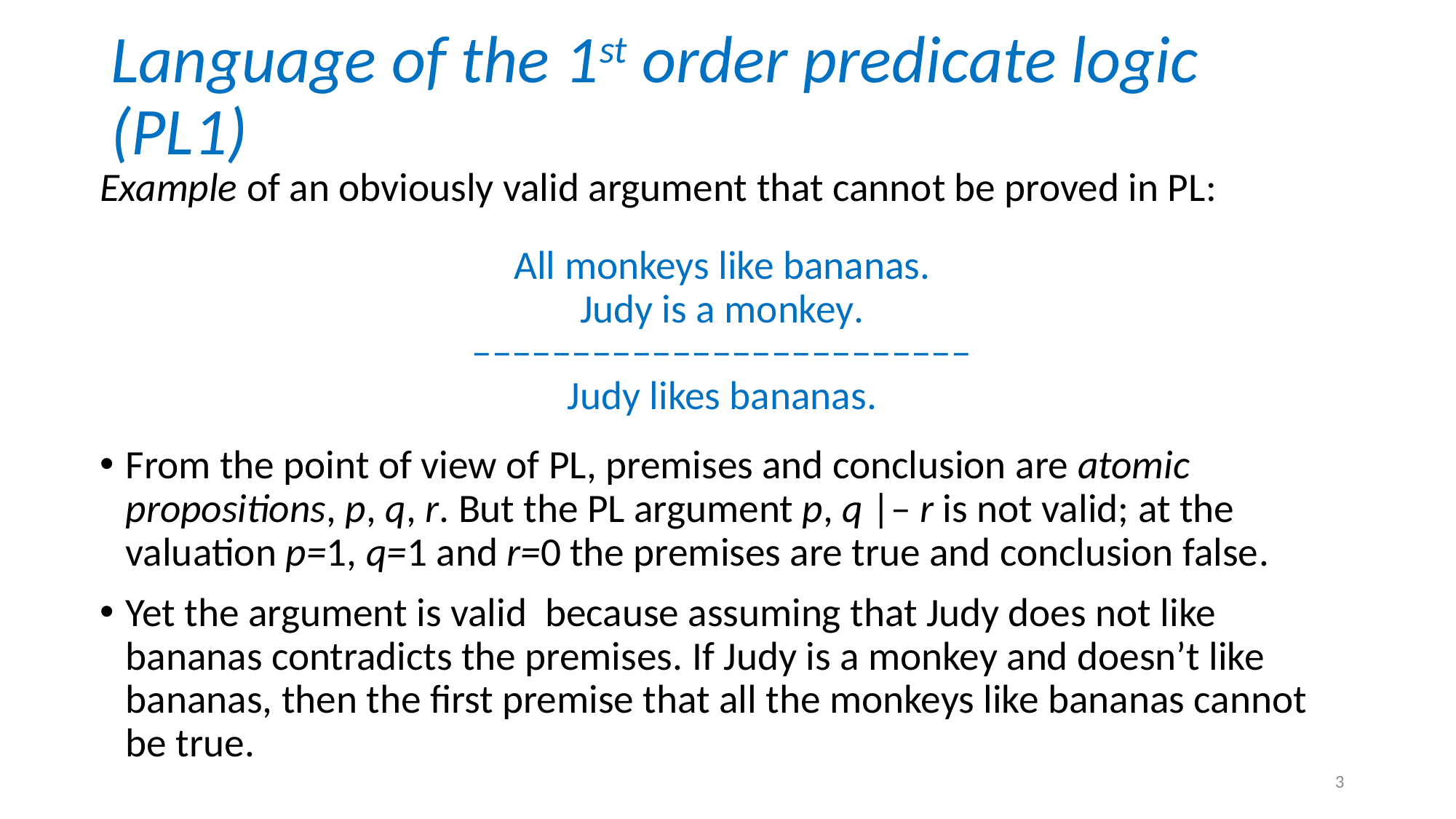

# Language of the 1st order predicate logic (PL1)
Example of an obviously valid argument that cannot be proved in PL:
All monkeys like bananas.
Judy is a monkey.
–––––––––––––––––––––––––
Judy likes bananas.
From the point of view of PL, premises and conclusion are atomic propositions, p, q, r. But the PL argument p, q |– r is not valid; at the valuation p=1, q=1 and r=0 the premises are true and conclusion false.
Yet the argument is valid  because assuming that Judy does not like bananas contradicts the premises. If Judy is a monkey and doesn’t like bananas, then the first premise that all the monkeys like bananas cannot be true.
3